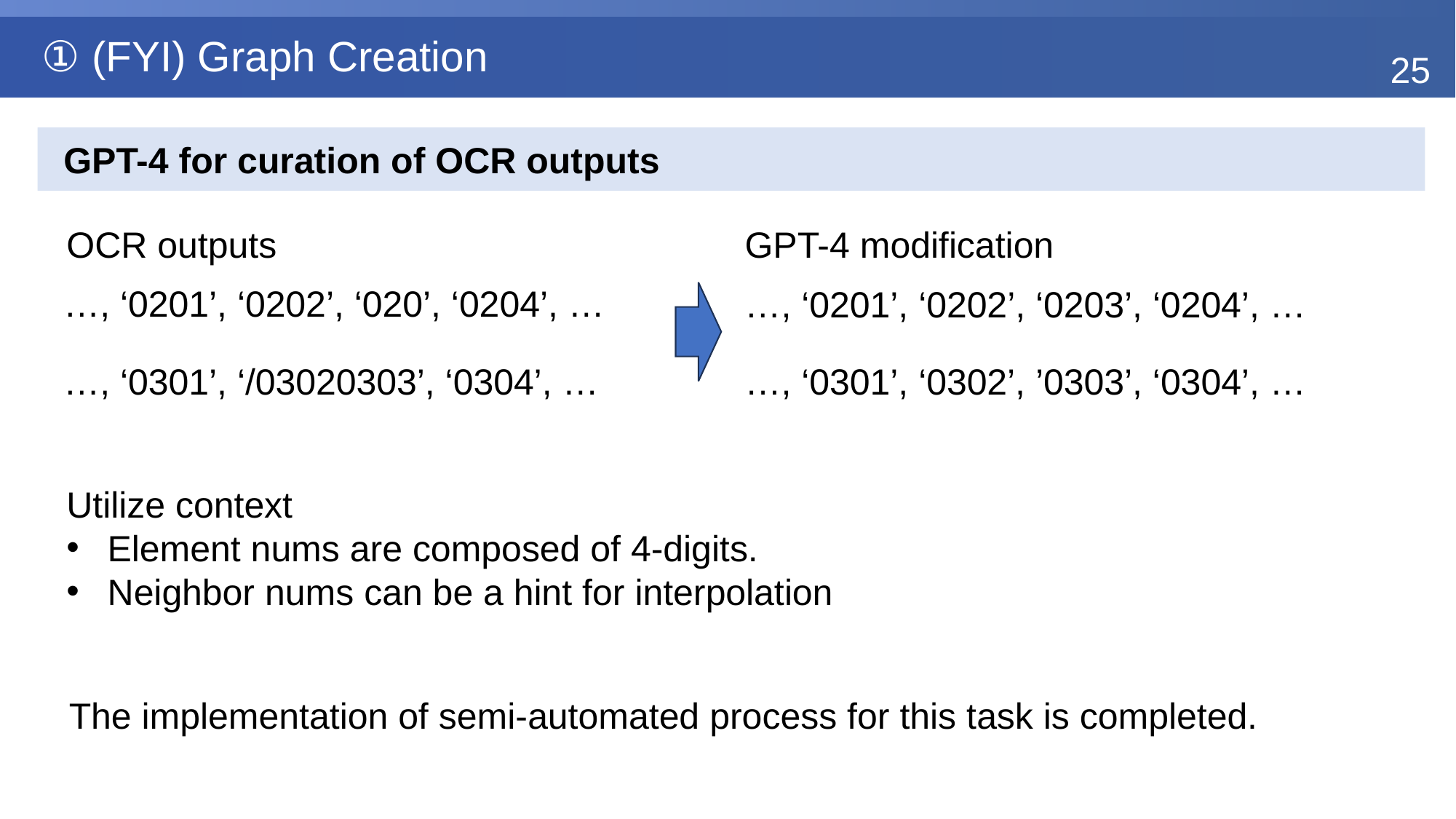

# ① (FYI) Graph Creation
25

GPT-4 for curation of OCR outputs
OCR outputs
GPT-4 modification
…, ‘0201’, ‘0202’, ‘020’, ‘0204’, …
…, ‘0201’, ‘0202’, ‘0203’, ‘0204’, …

…, ‘0301’, ‘/03020303’, ‘0304’, …
…, ‘0301’, ‘0302’, ’0303’, ‘0304’, …
Utilize context
Element nums are composed of 4-digits.
Neighbor nums can be a hint for interpolation
The implementation of semi-automated process for this task is completed.